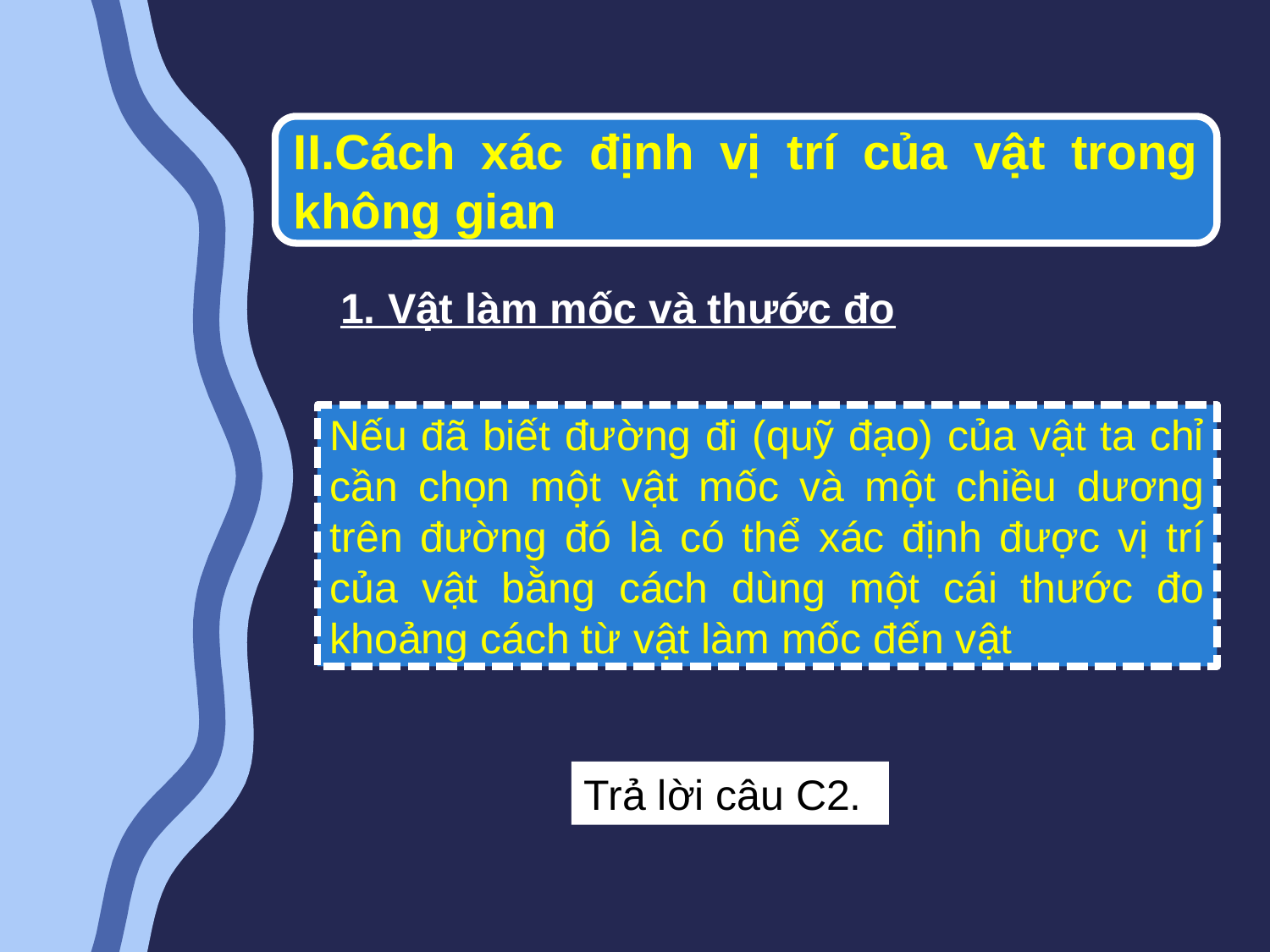

II.Cách xác định vị trí của vật trong không gian
1. Vật làm mốc và thước đo
Nếu đã biết đường đi (quỹ đạo) của vật ta chỉ cần chọn một vật mốc và một chiều dương trên đường đó là có thể xác định được vị trí của vật bằng cách dùng một cái thước đo khoảng cách từ vật làm mốc đến vật
Trả lời câu C2.